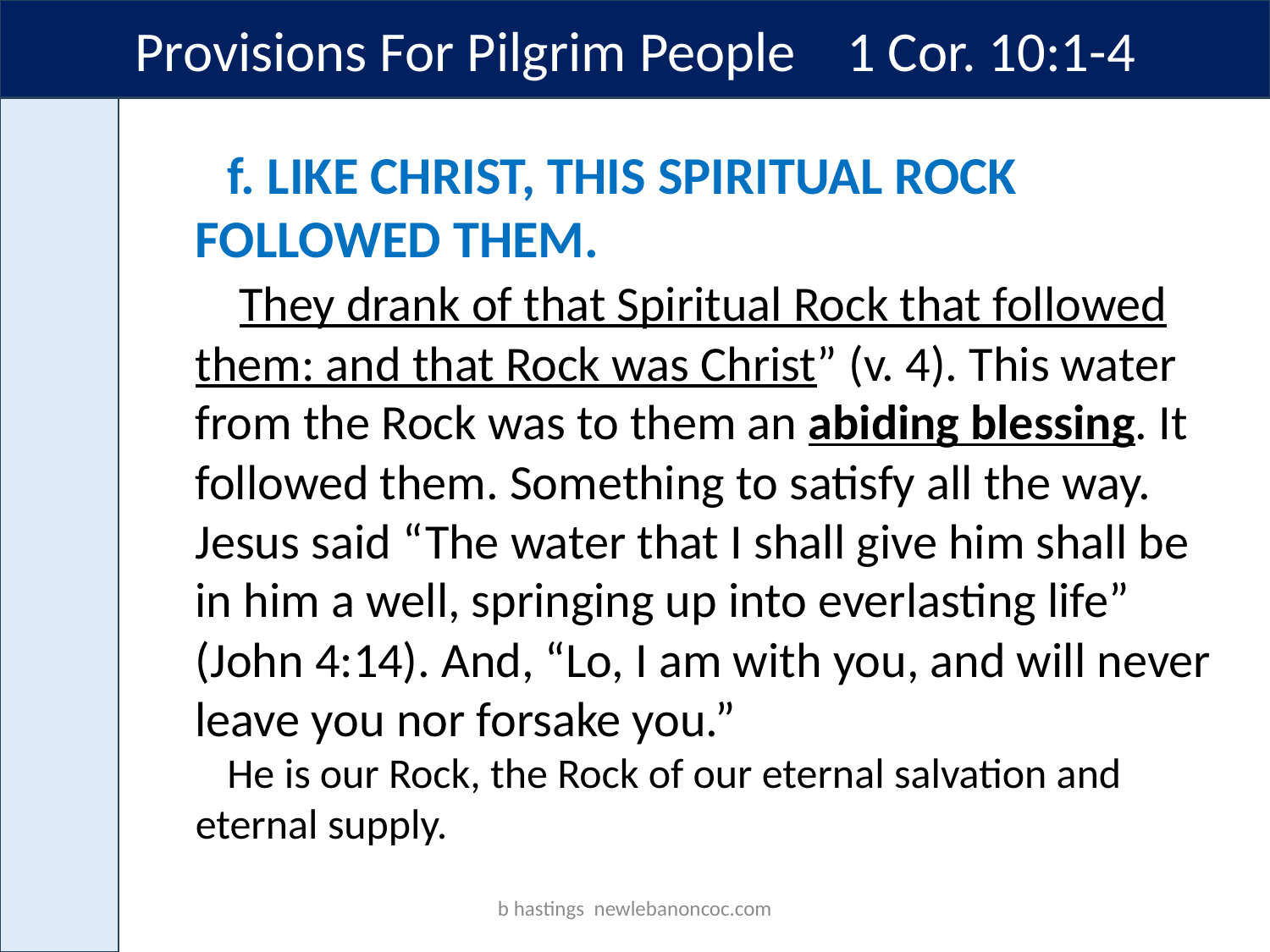

Provisions For Pilgrim People    1 Cor. 10:1-4
f. Like Christ, this Spiritual Rock followed Them.
 They drank of that Spiritual Rock that followed them: and that Rock was Christ” (v. 4). This water from the Rock was to them an abiding blessing. It followed them. Something to satisfy all the way. Jesus said “The water that I shall give him shall be in him a well, springing up into everlasting life” (John 4:14). And, “Lo, I am with you, and will never leave you nor forsake you.”
He is our Rock, the Rock of our eternal salvation and eternal supply.

b hastings  newlebanoncoc.com